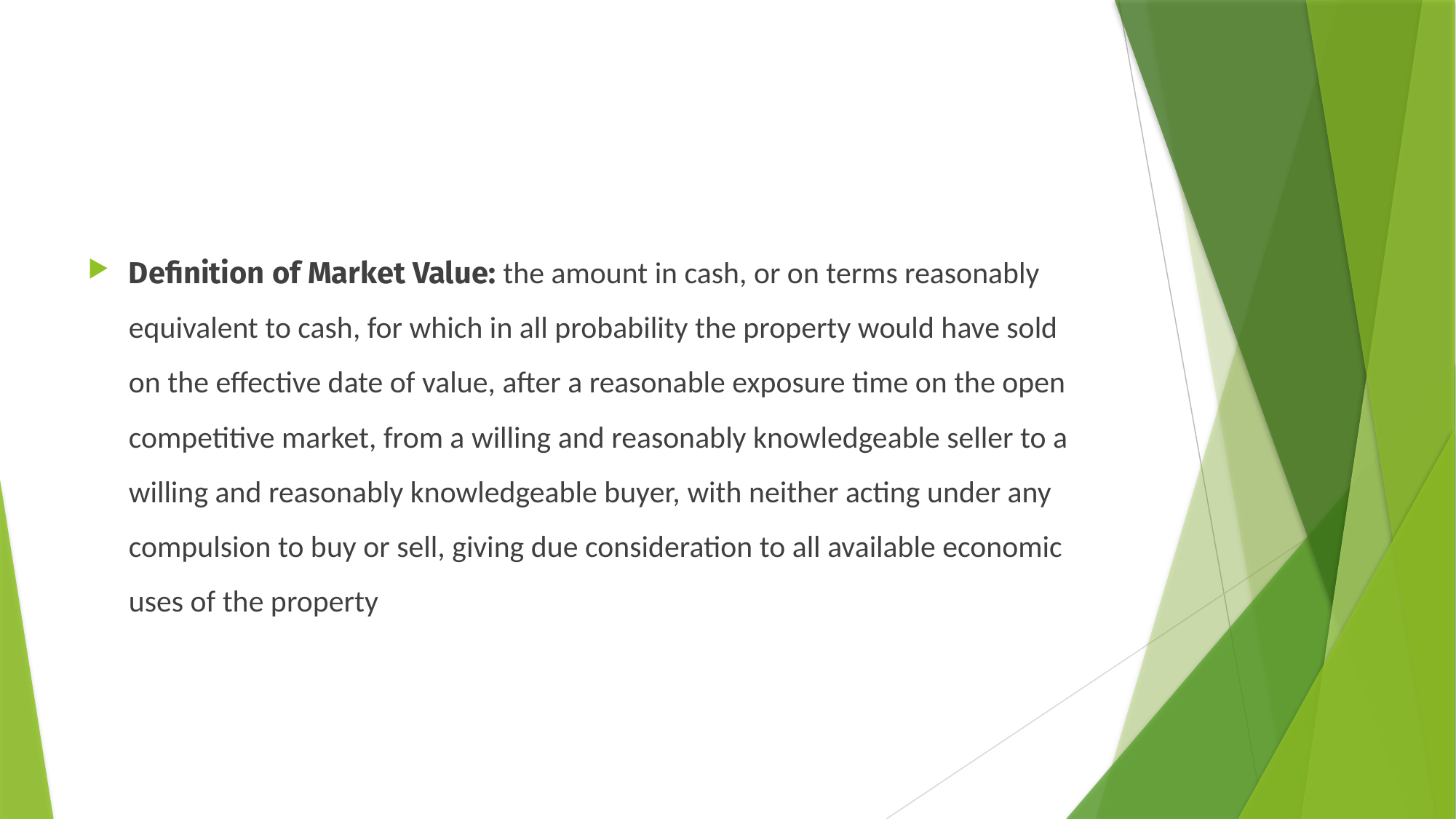

Definition of Market Value: the amount in cash, or on terms reasonably equivalent to cash, for which in all probability the property would have sold on the effective date of value, after a reasonable exposure time on the open competitive market, from a willing and reasonably knowledgeable seller to a willing and reasonably knowledgeable buyer, with neither acting under any compulsion to buy or sell, giving due consideration to all available economic uses of the property